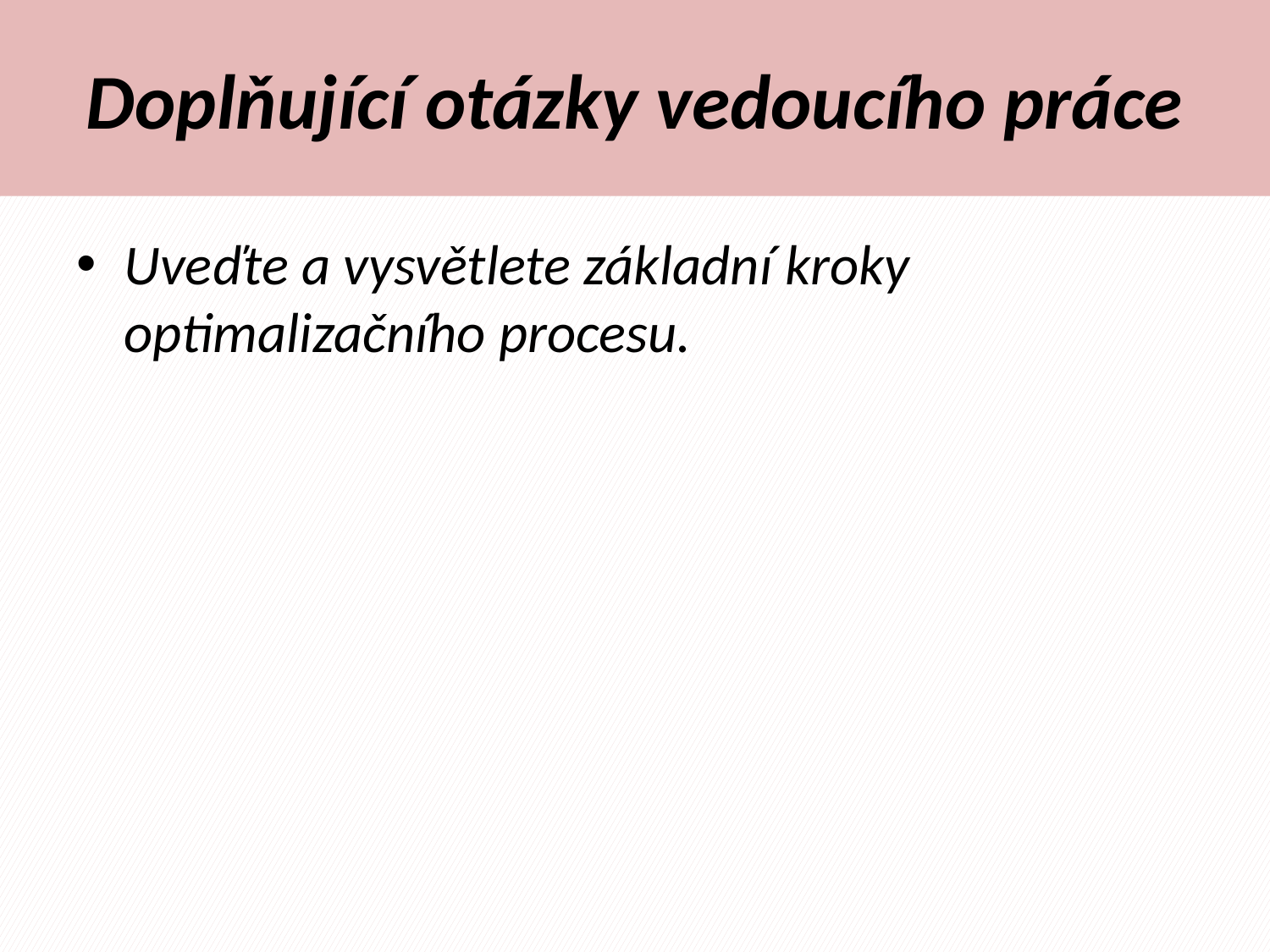

# Doplňující otázky vedoucího práce
Uveďte a vysvětlete základní kroky optimalizačního procesu.